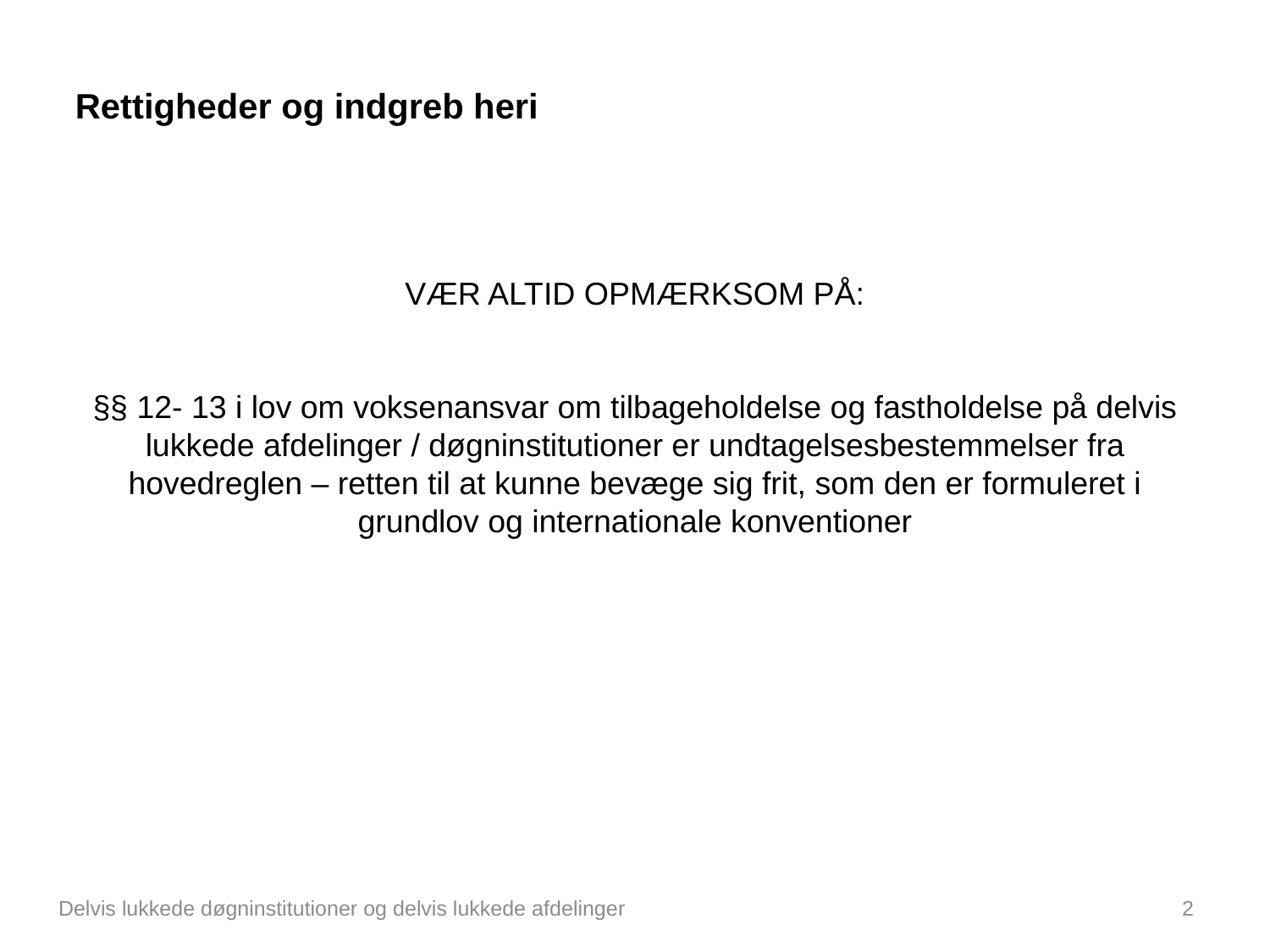

# Rettigheder og indgreb heri

VÆR ALTID OPMÆRKSOM PÅ:

§§ 12- 13 i lov om voksenansvar om tilbageholdelse og fastholdelse på delvis lukkede afdelinger / døgninstitutioner er undtagelsesbestemmelser fra hovedreglen – retten til at kunne bevæge sig frit, som den er formuleret i grundlov og internationale konventioner
Delvis lukkede døgninstitutioner og delvis lukkede afdelinger
2